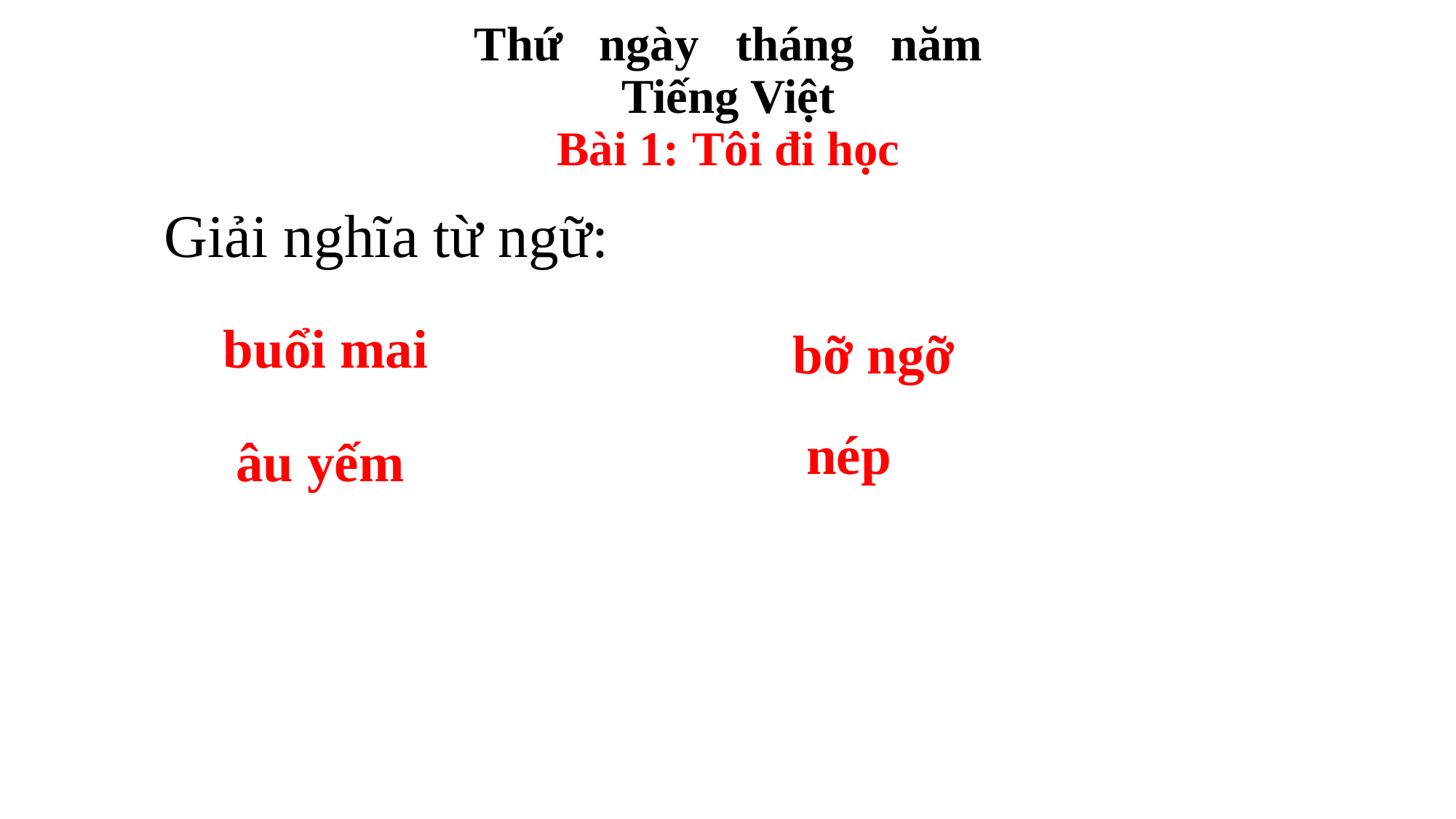

Thứ   ngày   tháng   năm
Tiếng Việt
Bài 1: Tôi đi học
Giải nghĩa từ ngữ:
buổi mai
bỡ ngỡ

 nép
âu yếm